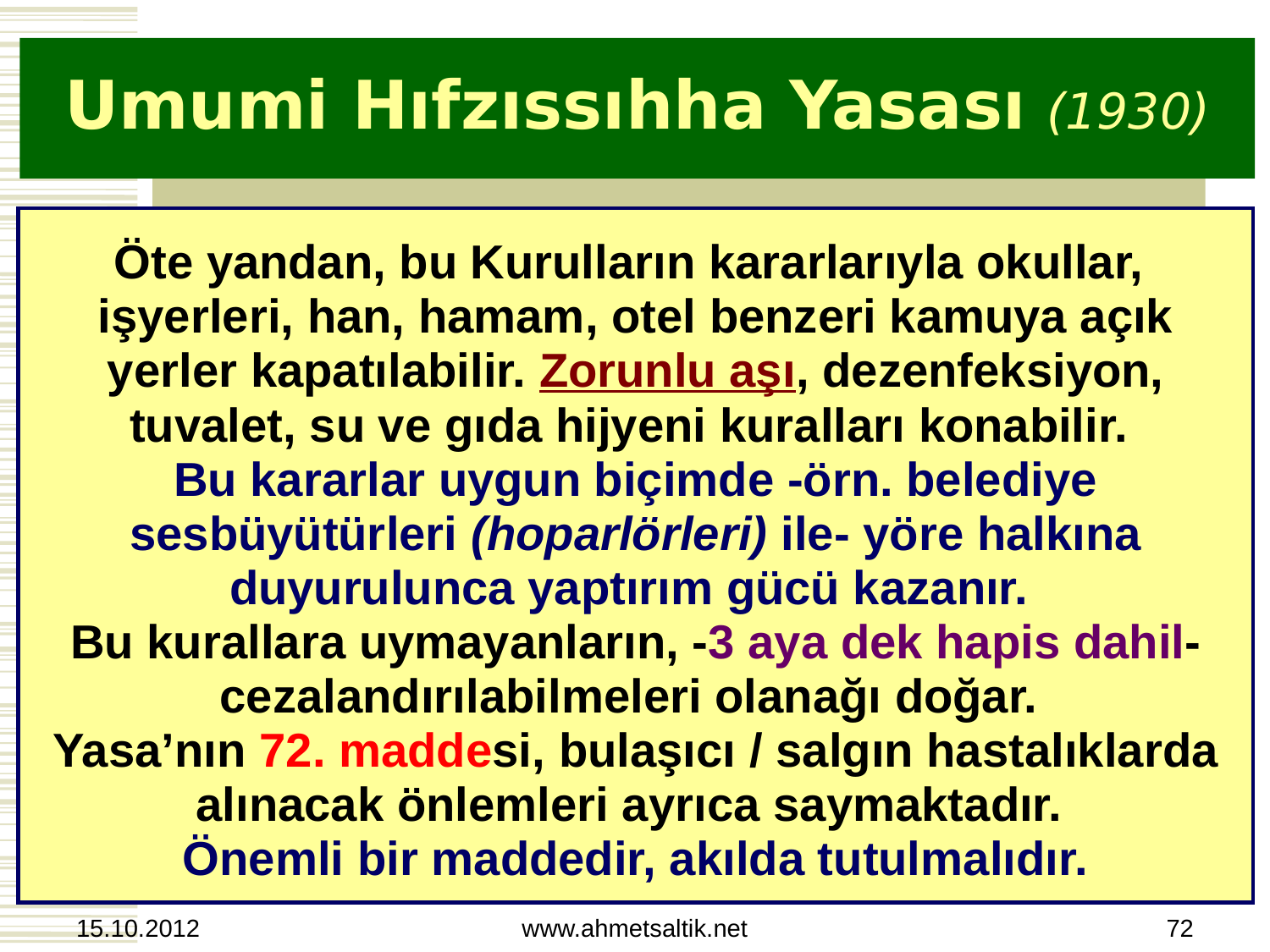

# Umumi Hıfzıssıhha Yasası (1930)

Öte yandan, bu Kurulların kararlarıyla okullar,
işyerleri, han, hamam, otel benzeri kamuya açık yerler kapatılabilir. Zorunlu aşı, dezenfeksiyon, tuvalet, su ve gıda hijyeni kuralları konabilir.
Bu kararlar uygun biçimde -örn. belediye sesbüyütürleri (hoparlörleri) ile- yöre halkına duyurulunca yaptırım gücü kazanır.
Bu kurallara uymayanların, -3 aya dek hapis dahil- cezalandırılabilmeleri olanağı doğar.
Yasa’nın 72. maddesi, bulaşıcı / salgın hastalıklarda alınacak önlemleri ayrıca saymaktadır.
Önemli bir maddedir, akılda tutulmalıdır.
15.10.2012
www.ahmetsaltik.net
72